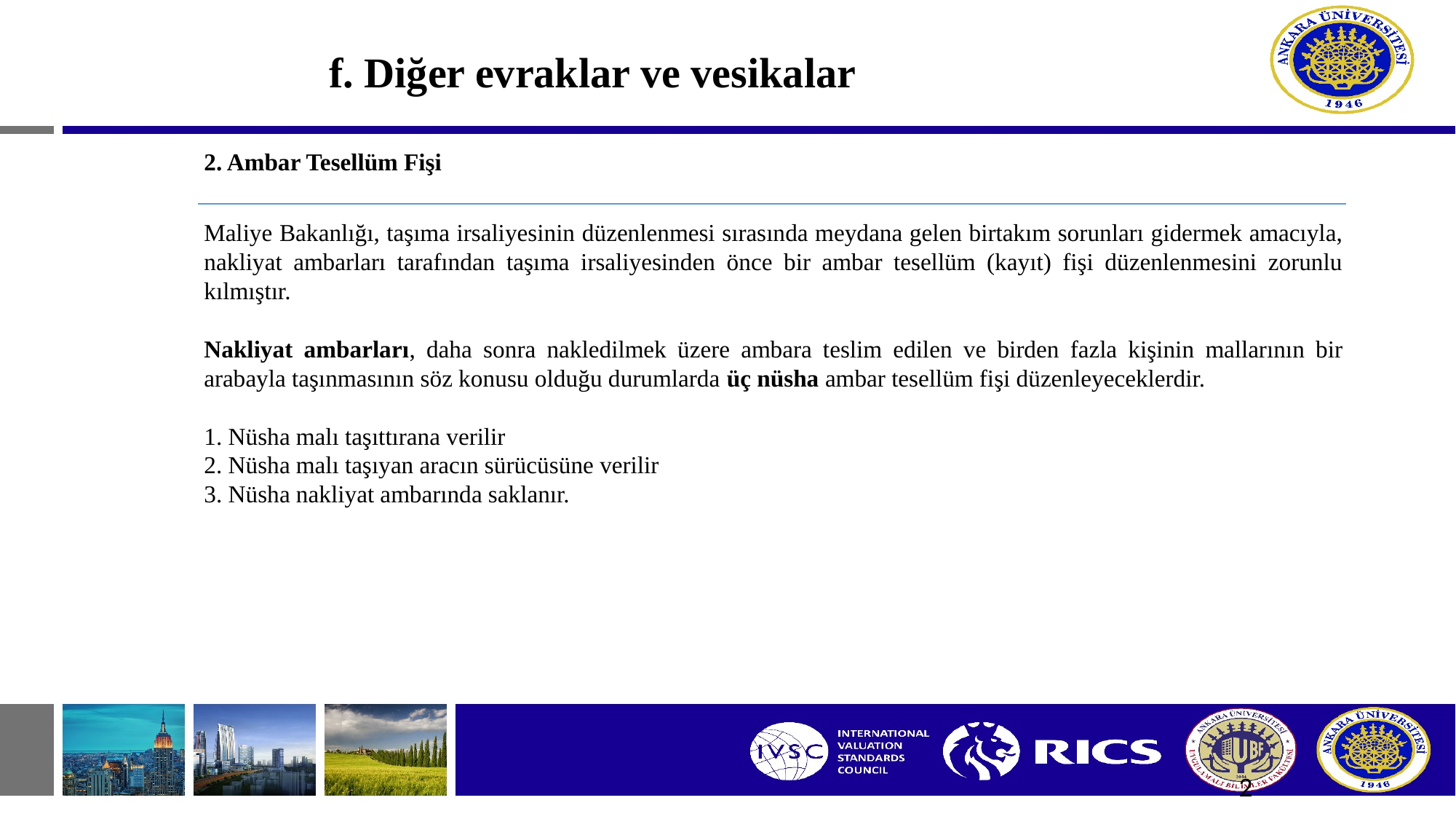

# f. Diğer evraklar ve vesikalar
2. Ambar Tesellüm Fişi

Maliye Bakanlığı, taşıma irsaliyesinin düzenlenmesi sırasında meydana gelen birtakım sorunları gidermek amacıyla, nakliyat ambarları tarafından taşıma irsaliyesinden önce bir ambar tesellüm (kayıt) fişi düzenlenmesini zorunlu kılmıştır.

Nakliyat ambarları, daha sonra nakledilmek üzere ambara teslim edilen ve birden fazla kişinin mallarının bir arabayla taşınmasının söz konusu olduğu durumlarda üç nüsha ambar tesellüm fişi düzenleyeceklerdir.

1. Nüsha malı taşıttırana verilir
2. Nüsha malı taşıyan aracın sürücüsüne verilir
3. Nüsha nakliyat ambarında saklanır.
2